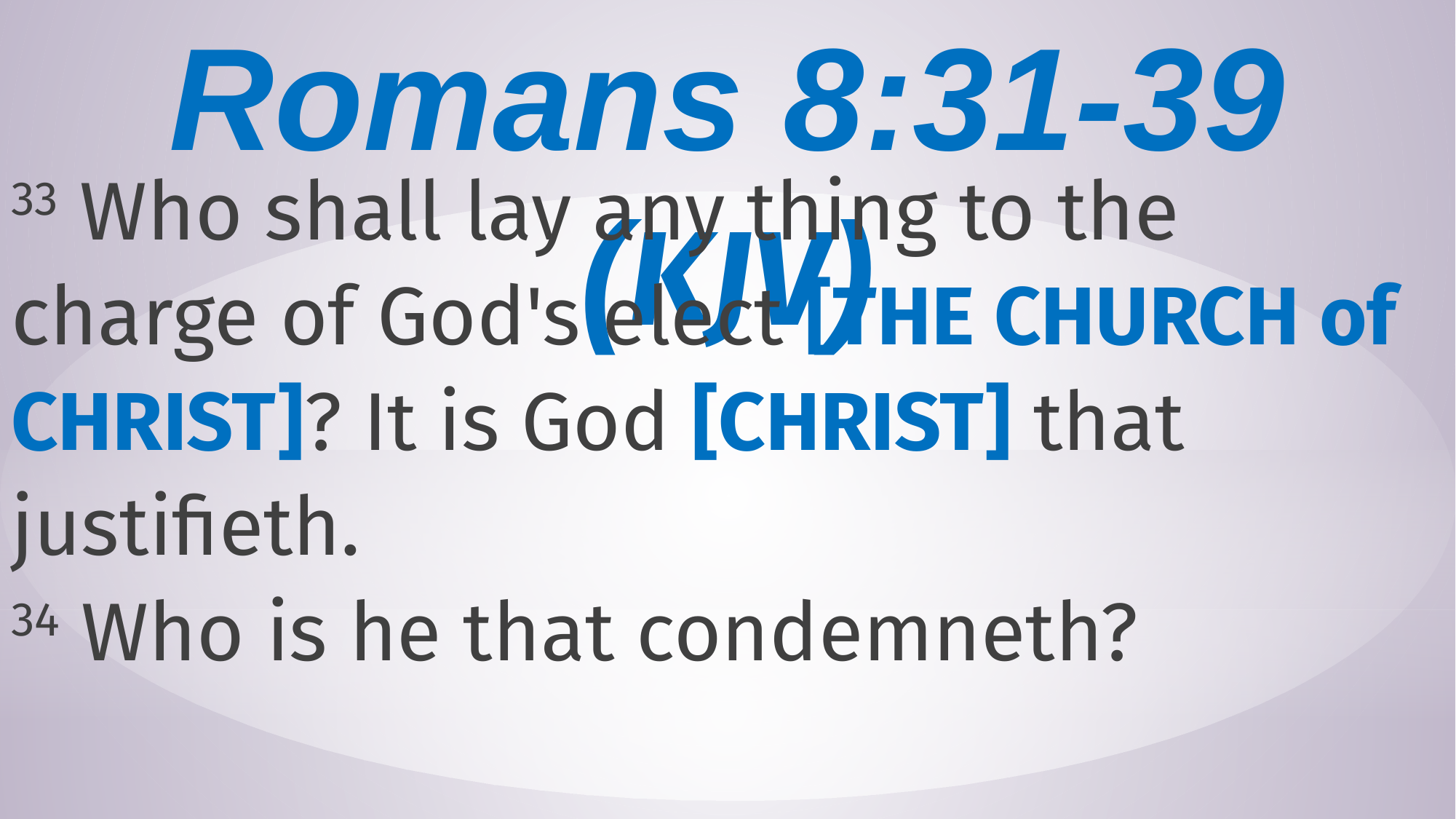

# Romans 8:31-39 (KJV)
33 Who shall lay any thing to the charge of God's elect [THE CHURCH of CHRIST]? It is God [CHRIST] that justifieth.
34 Who is he that condemneth?